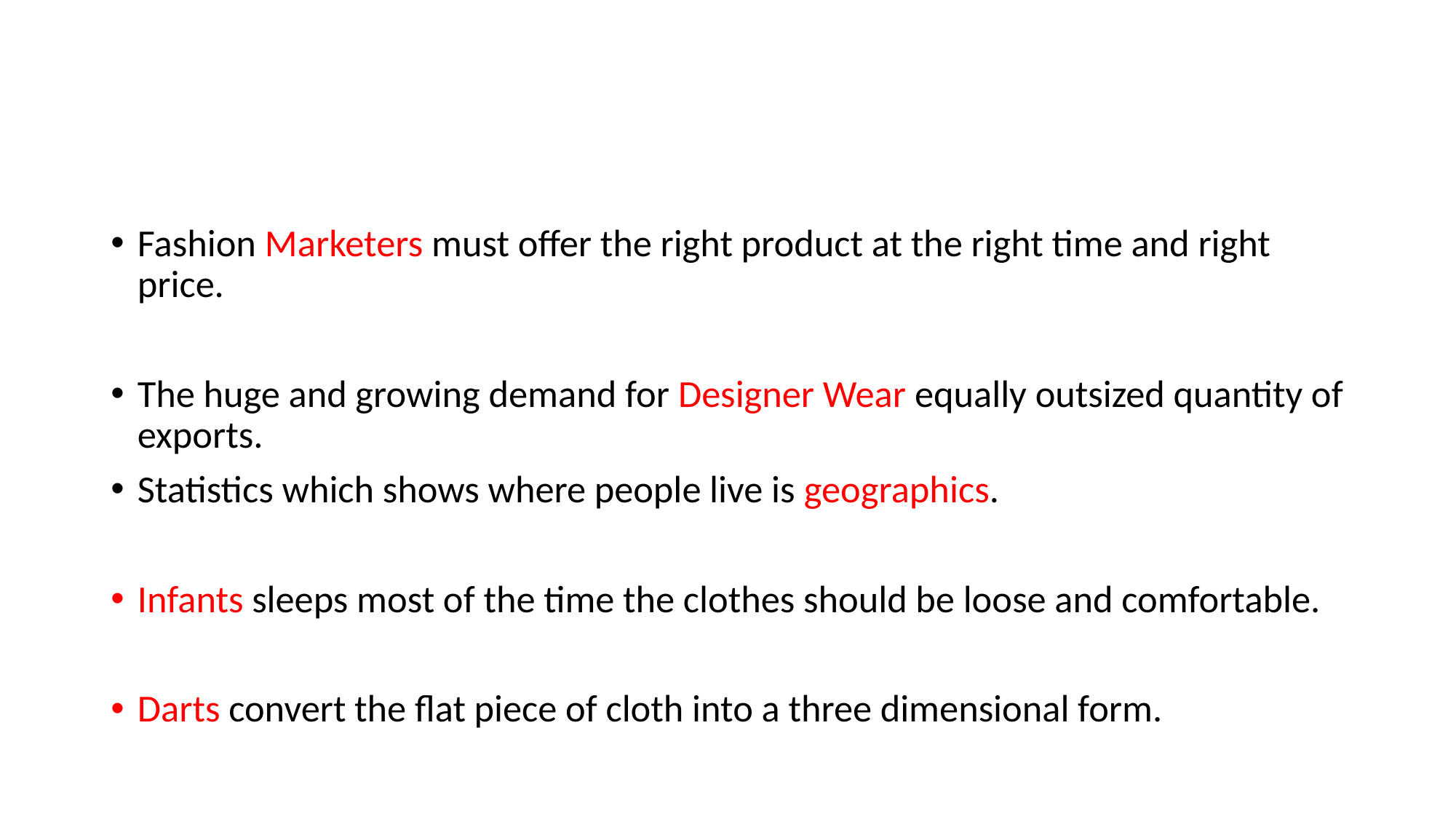

#
Fashion Marketers must offer the right product at the right time and right price.

The huge and growing demand for Designer Wear equally outsized quantity of exports.
Statistics which shows where people live is geographics.

Infants sleeps most of the time the clothes should be loose and comfortable.

Darts convert the flat piece of cloth into a three dimensional form.